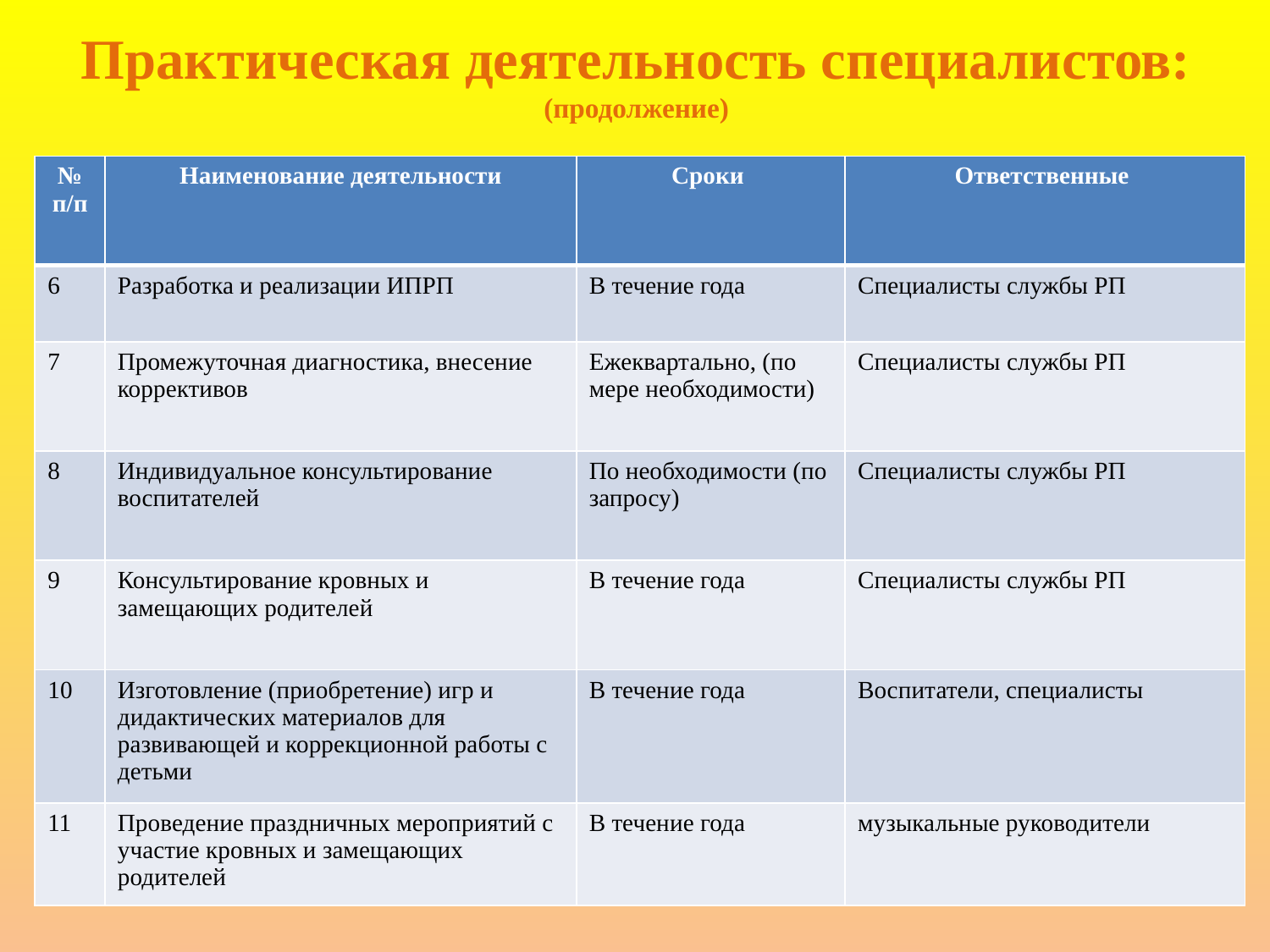

# Практическая деятельность специалистов: (продолжение)
| № п/п | Наименование деятельности | Сроки | Ответственные |
| --- | --- | --- | --- |
| 6 | Разработка и реализации ИПРП | В течение года | Специалисты службы РП |
| 7 | Промежуточная диагностика, внесение коррективов | Ежеквартально, (по мере необходимости) | Специалисты службы РП |
| 8 | Индивидуальное консультирование воспитателей | По необходимости (по запросу) | Специалисты службы РП |
| 9 | Консультирование кровных и замещающих родителей | В течение года | Специалисты службы РП |
| 10 | Изготовление (приобретение) игр и дидактических материалов для развивающей и коррекционной работы с детьми | В течение года | Воспитатели, специалисты |
| 11 | Проведение праздничных мероприятий с участие кровных и замещающих родителей | В течение года | музыкальные руководители |